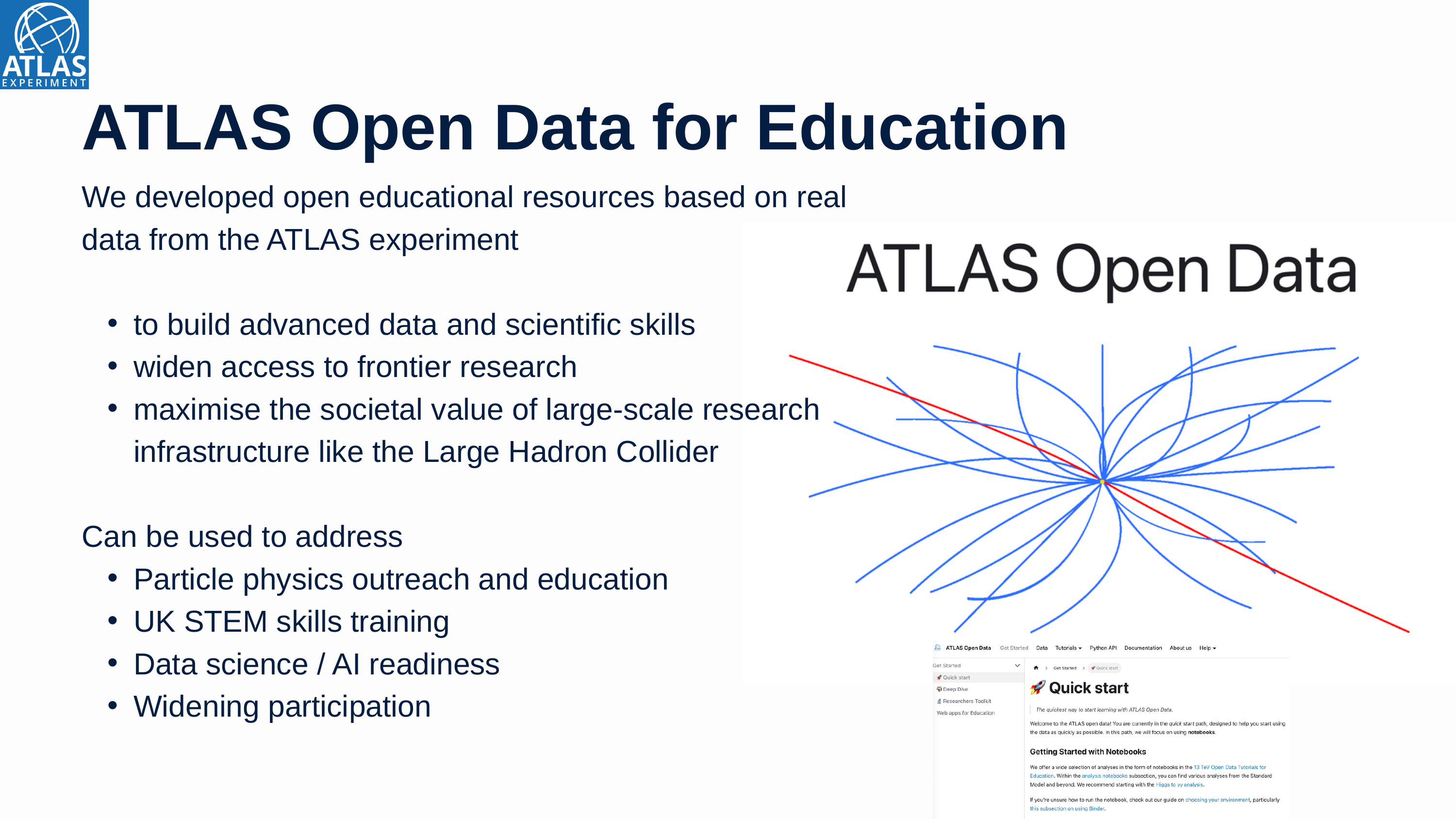

ATLAS Open Data for Education
We developed open educational resources based on real data from the ATLAS experiment

to build advanced data and scientific skills
widen access to frontier research
maximise the societal value of large-scale research infrastructure like the Large Hadron Collider

Can be used to address
Particle physics outreach and education
UK STEM skills training
Data science / AI readiness
Widening participation